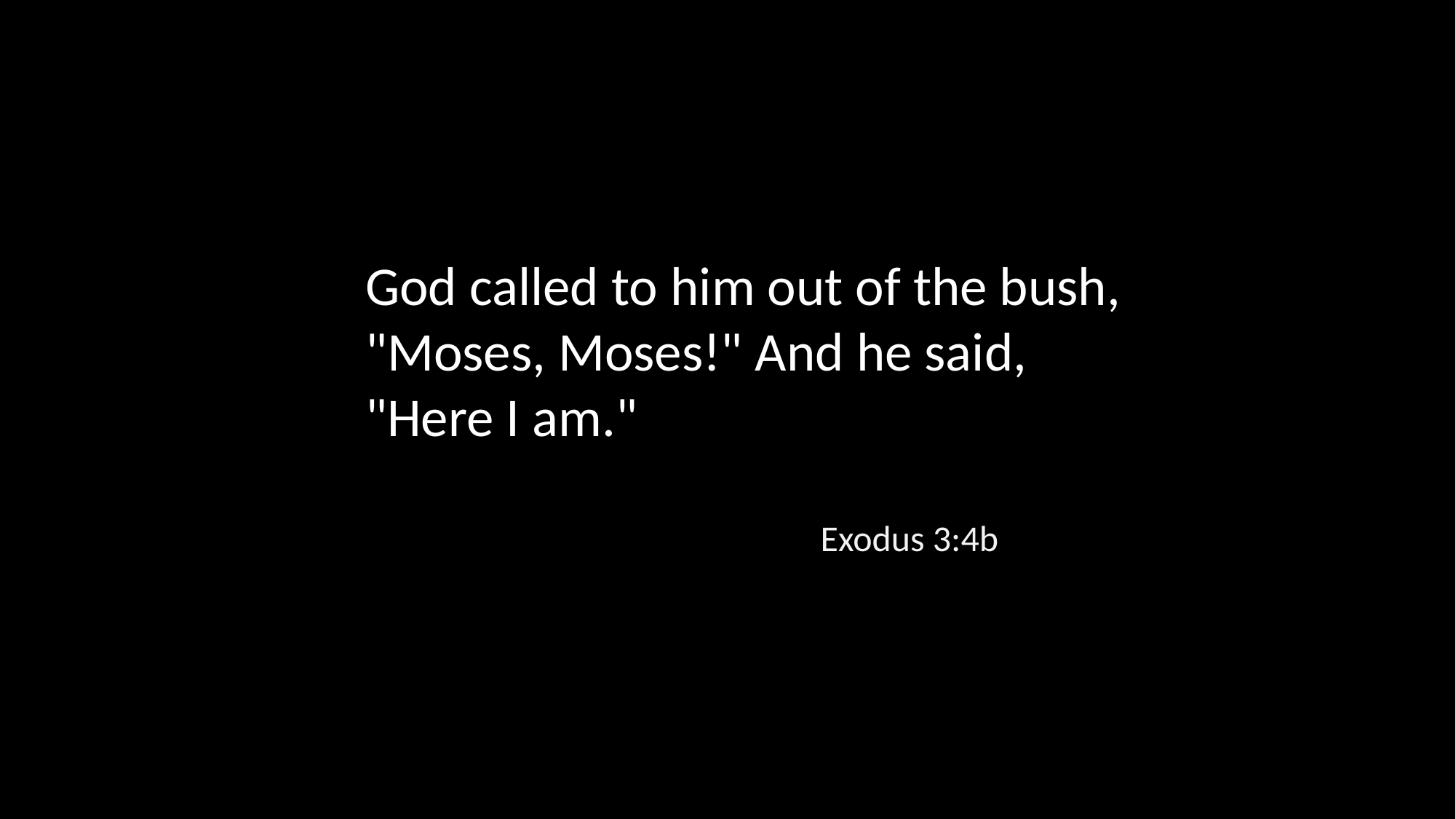

God called to him out of the bush, "Moses, Moses!" And he said, "Here I am."
Exodus 3:4b